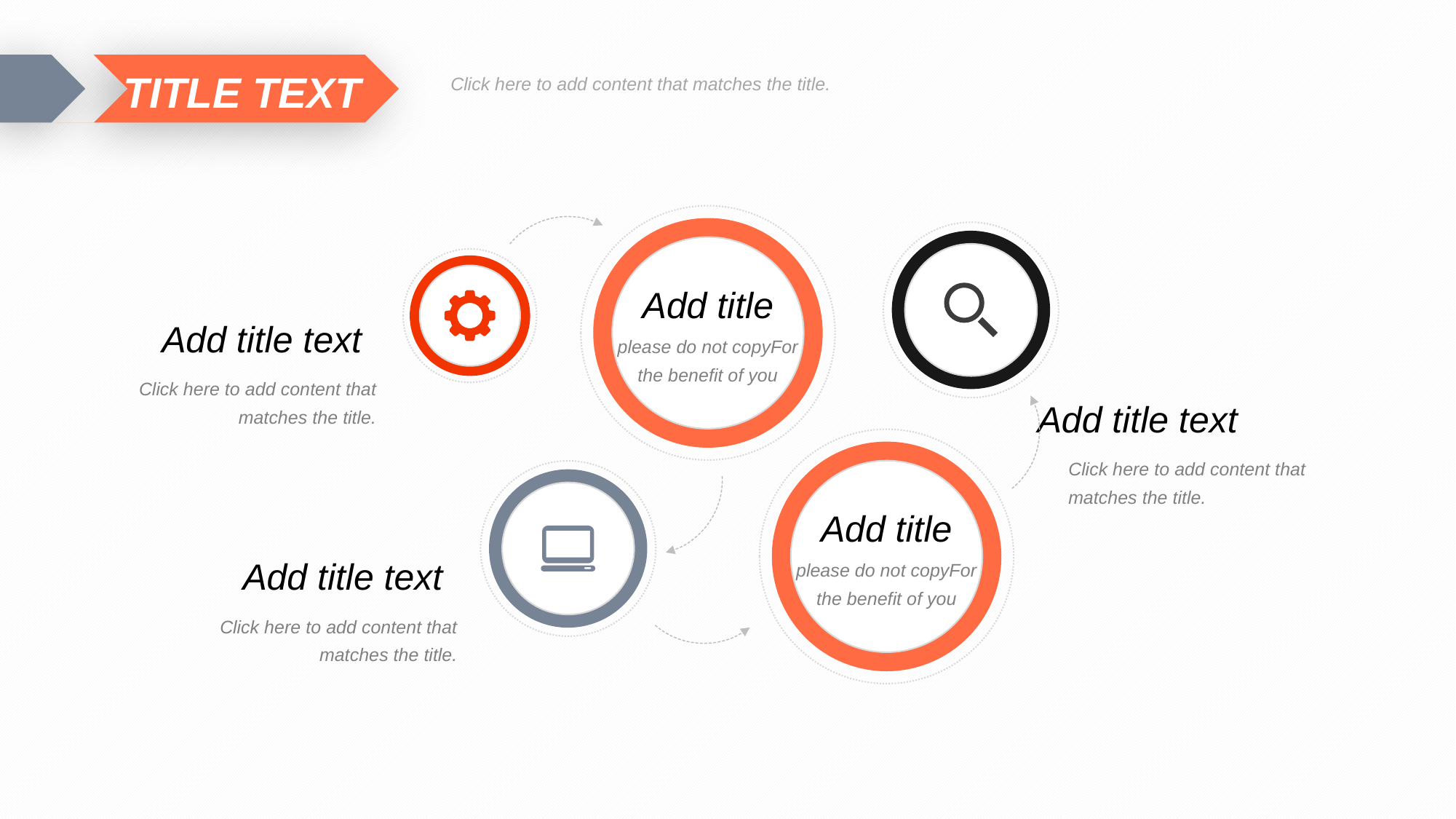

TITLE TEXT
Click here to add content that matches the title.

Add title
please do not copyFor the benefit of you

Add title text
Click here to add content that matches the title.

Add title text
Click here to add content that matches the title.

Add title
please do not copyFor the benefit of you

Add title text
Click here to add content that matches the title.